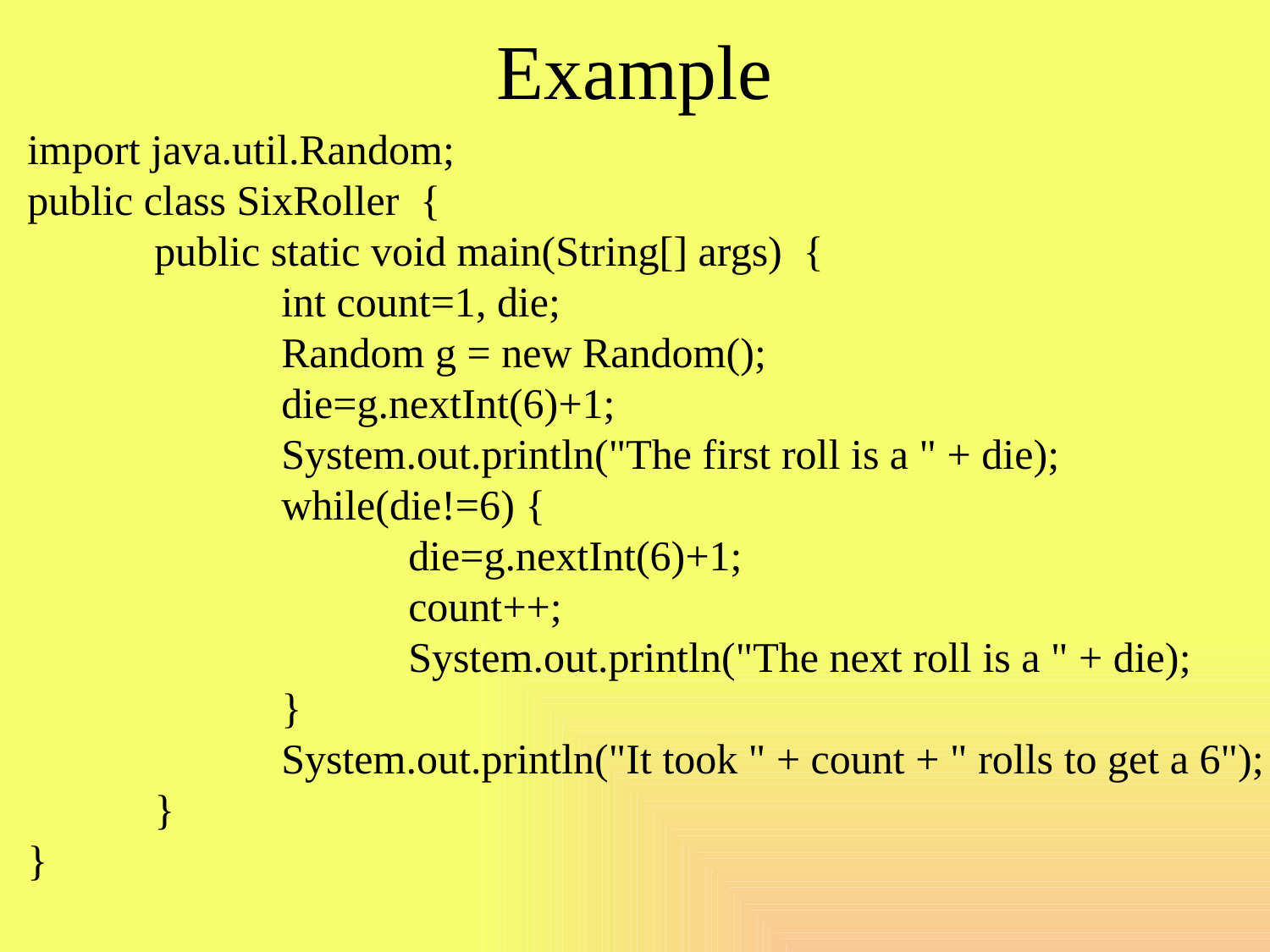

# Example
import java.util.Random;
public class SixRoller  {
	public static void main(String[] args)  {
		int count=1, die;
		Random g = new Random();
		die=g.nextInt(6)+1;
		System.out.println("The first roll is a " + die);
		while(die!=6) {
			die=g.nextInt(6)+1;
			count++;
			System.out.println("The next roll is a " + die);
		}
		System.out.println("It took " + count + " rolls to get a 6");
	}
}